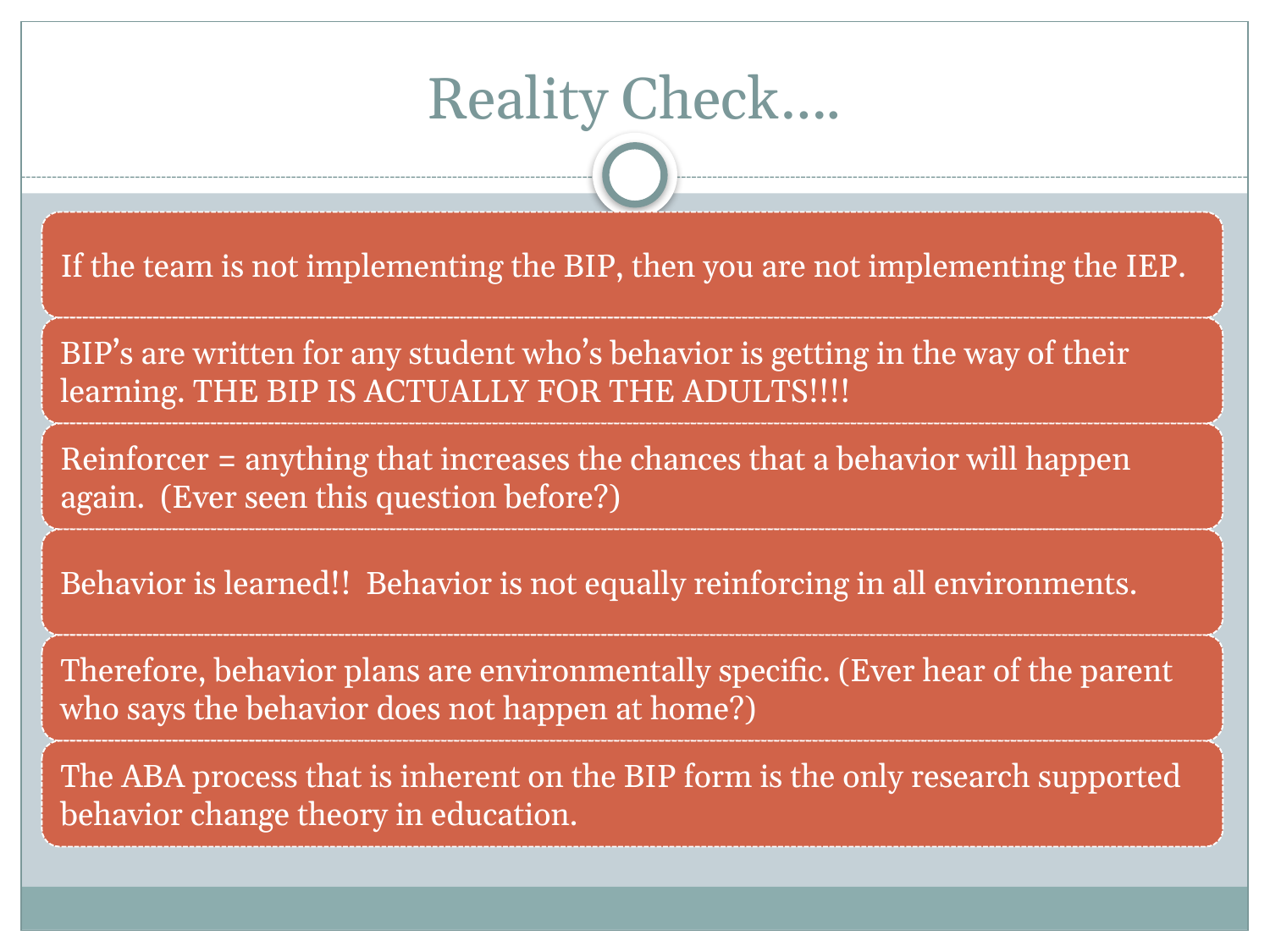

# Reality Check….
If the team is not implementing the BIP, then you are not implementing the IEP.
BIP’s are written for any student who’s behavior is getting in the way of their learning. THE BIP IS ACTUALLY FOR THE ADULTS!!!!
Reinforcer = anything that increases the chances that a behavior will happen again.  (Ever seen this question before?)
Behavior is learned!!  Behavior is not equally reinforcing in all environments.
Therefore, behavior plans are environmentally specific. (Ever hear of the parent who says the behavior does not happen at home?)
The ABA process that is inherent on the BIP form is the only research supported behavior change theory in education.